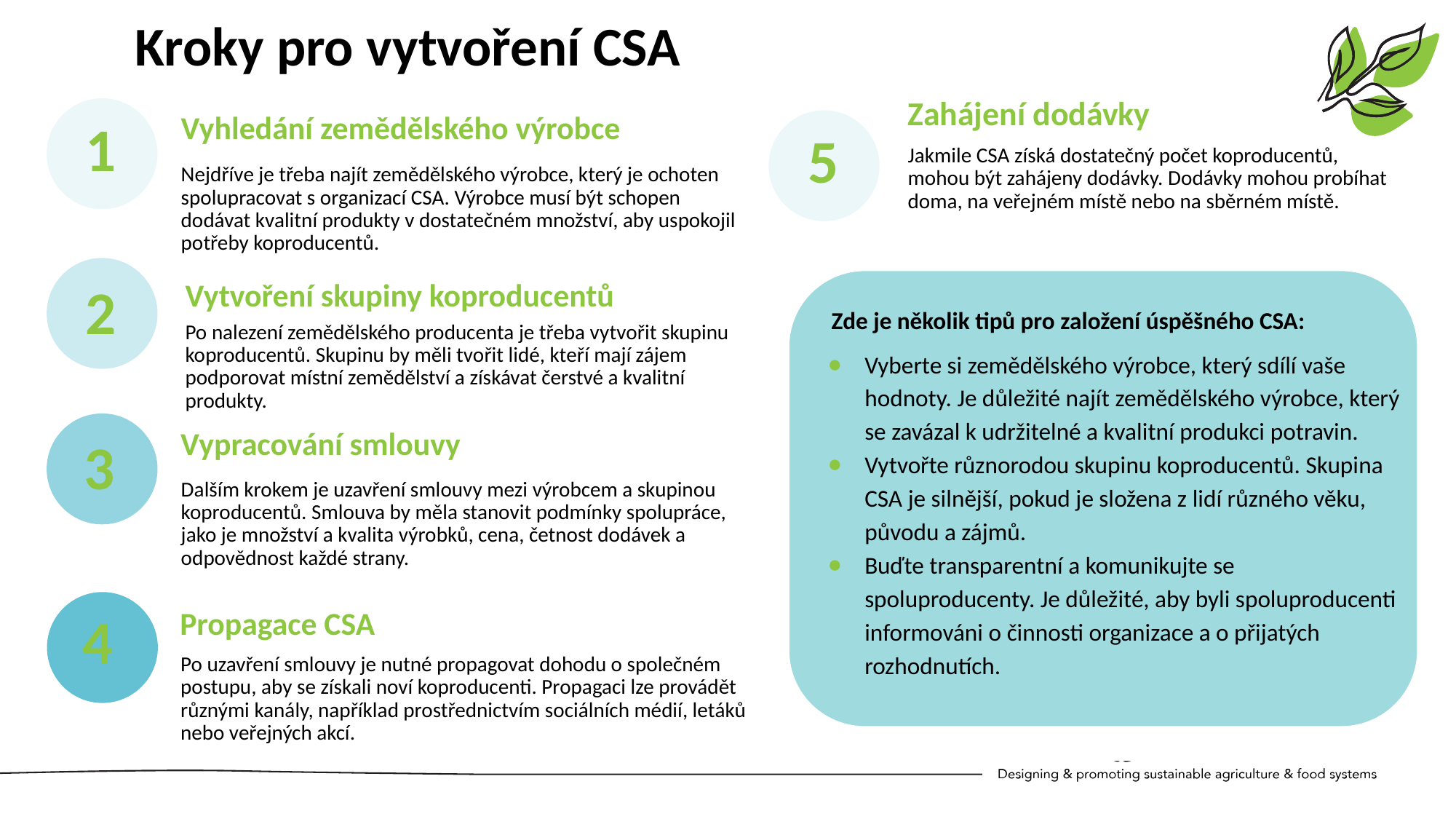

Kroky pro vytvoření CSA

Zahájení dodávky

1
Vyhledání zemědělského výrobce

5
Jakmile CSA získá dostatečný počet koproducentů, mohou být zahájeny dodávky. Dodávky mohou probíhat doma, na veřejném místě nebo na sběrném místě.
Nejdříve je třeba najít zemědělského výrobce, který je ochoten spolupracovat s organizací CSA. Výrobce musí být schopen dodávat kvalitní produkty v dostatečném množství, aby uspokojil potřeby koproducentů.

2

Vytvoření skupiny koproducentů
Zde je několik tipů pro založení úspěšného CSA:

Vyberte si zemědělského výrobce, který sdílí vaše hodnoty. Je důležité najít zemědělského výrobce, který se zavázal k udržitelné a kvalitní produkci potravin.
Vytvořte různorodou skupinu koproducentů. Skupina CSA je silnější, pokud je složena z lidí různého věku, původu a zájmů.
Buďte transparentní a komunikujte se spoluproducenty. Je důležité, aby byli spoluproducenti informováni o činnosti organizace a o přijatých rozhodnutích.

Po nalezení zemědělského producenta je třeba vytvořit skupinu koproducentů. Skupinu by měli tvořit lidé, kteří mají zájem podporovat místní zemědělství a získávat čerstvé a kvalitní produkty.

3
Vypracování smlouvy
Dalším krokem je uzavření smlouvy mezi výrobcem a skupinou koproducentů. Smlouva by měla stanovit podmínky spolupráce, jako je množství a kvalita výrobků, cena, četnost dodávek a odpovědnost každé strany.

4
Propagace CSA
Po uzavření smlouvy je nutné propagovat dohodu o společném postupu, aby se získali noví koproducenti. Propagaci lze provádět různými kanály, například prostřednictvím sociálních médií, letáků nebo veřejných akcí.